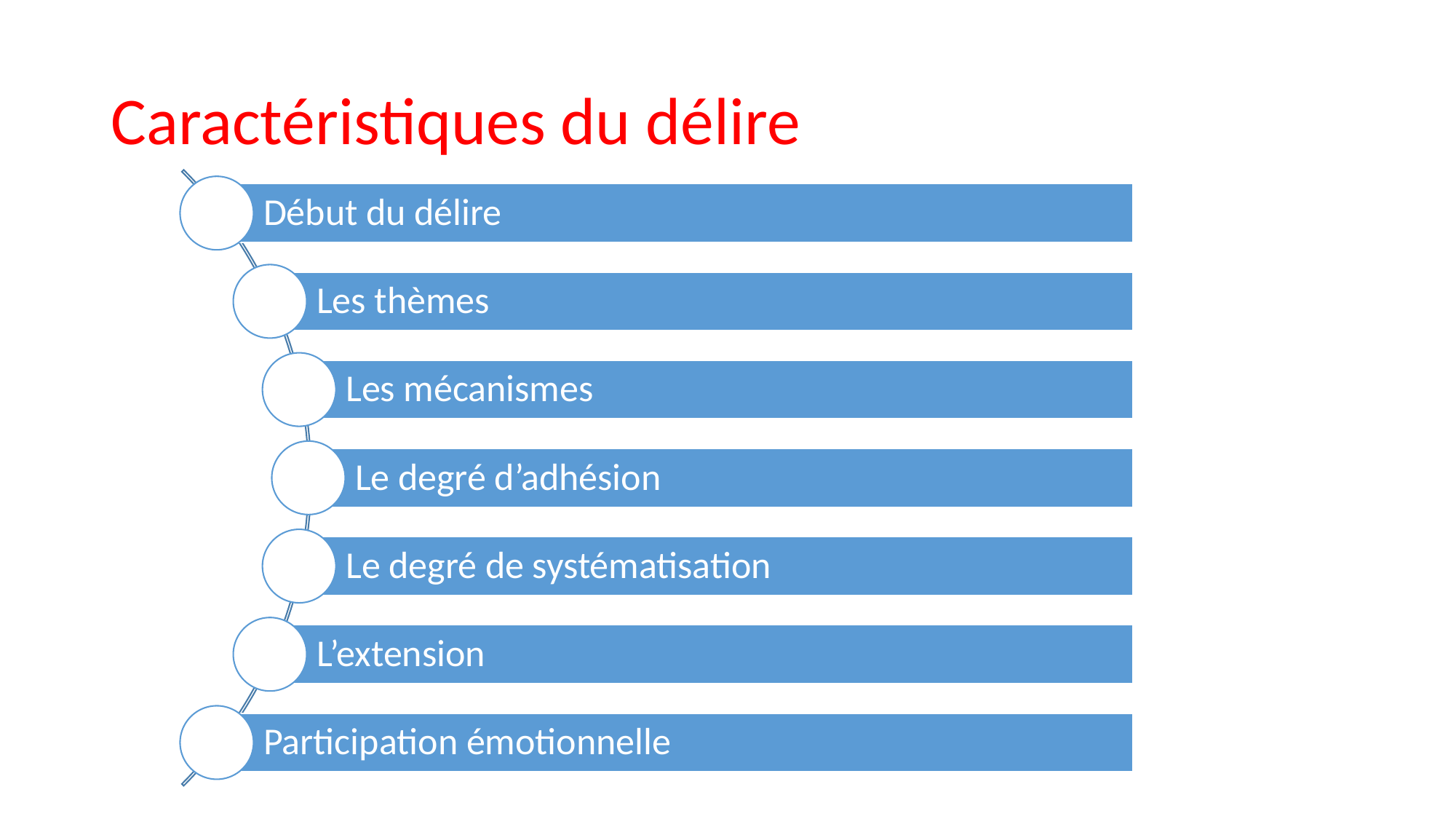

# Caractéristiques du délire
Début du délire
Les thèmes
Les mécanismes
Le degré d’adhésion
Le degré de systématisation
L’extension
Participation émotionnelle